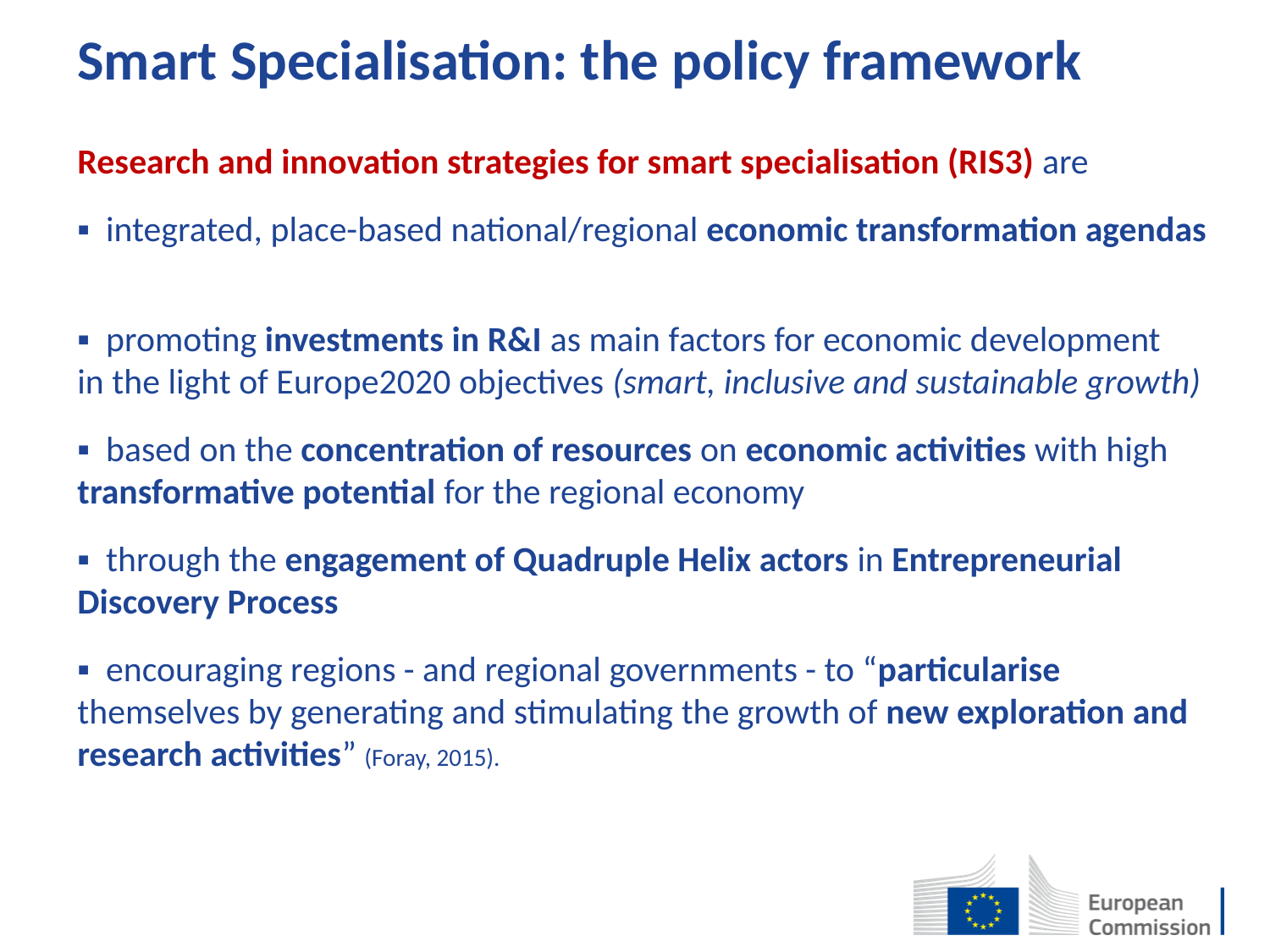

Smart Specialisation: the policy framework
# Research and innovation strategies for smart specialisation (RIS3) are ▪  integrated, place-based national/regional economic transformation agendas ▪  promoting investments in R&I as main factors for economic development in the light of Europe2020 objectives (smart, inclusive and sustainable growth) ▪  based on the concentration of resources on economic activities with high transformative potential for the regional economy ▪  through the engagement of Quadruple Helix actors in Entrepreneurial Discovery Process ▪  encouraging regions - and regional governments - to “particularise themselves by generating and stimulating the growth of new exploration and research activities” (Foray, 2015).